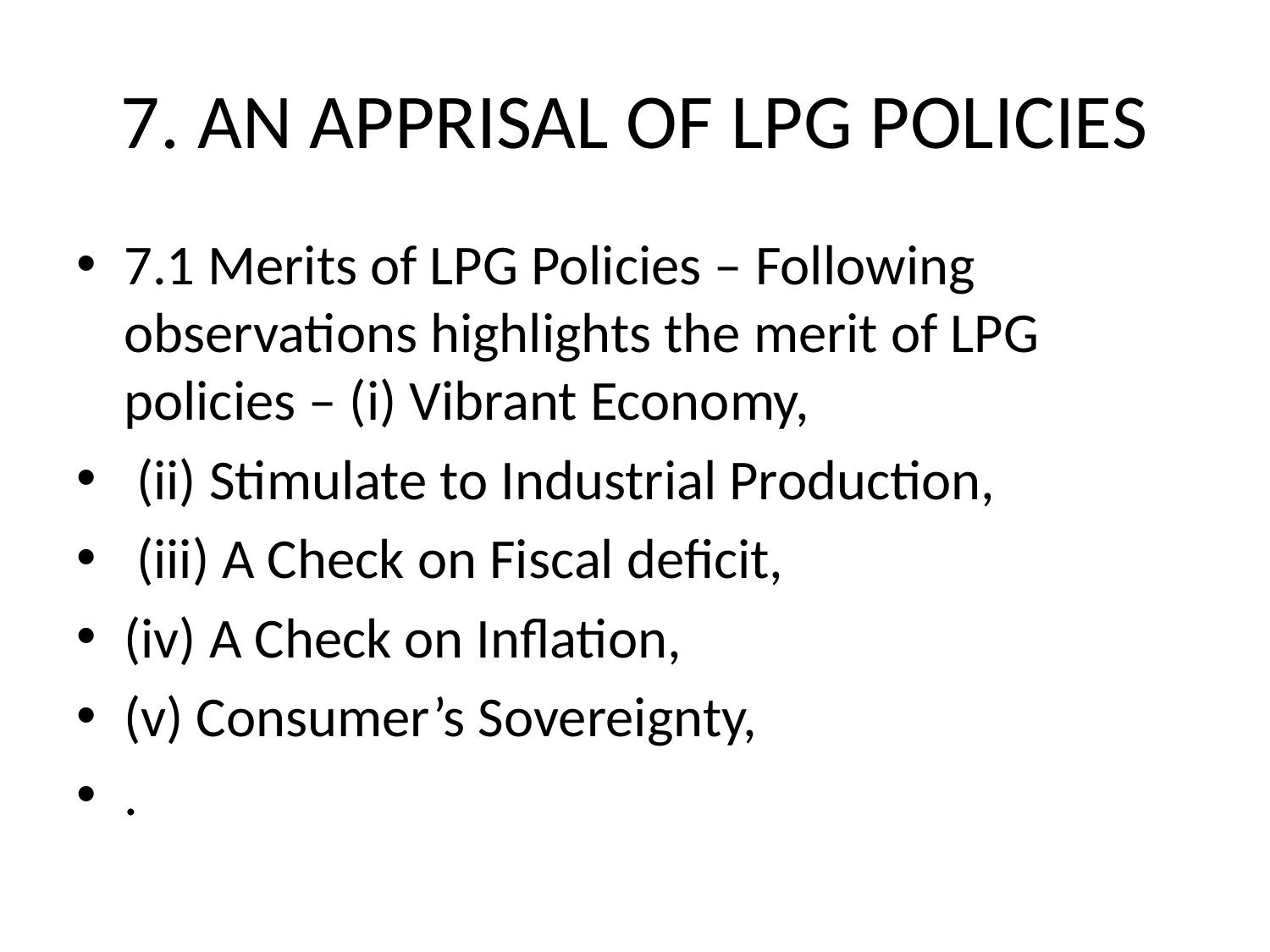

# 7. AN APPRISAL OF LPG POLICIES
7.1 Merits of LPG Policies – Following observations highlights the merit of LPG policies – (i) Vibrant Economy,
 (ii) Stimulate to Industrial Production,
 (iii) A Check on Fiscal deficit,
(iv) A Check on Inflation,
(v) Consumer’s Sovereignty,
.